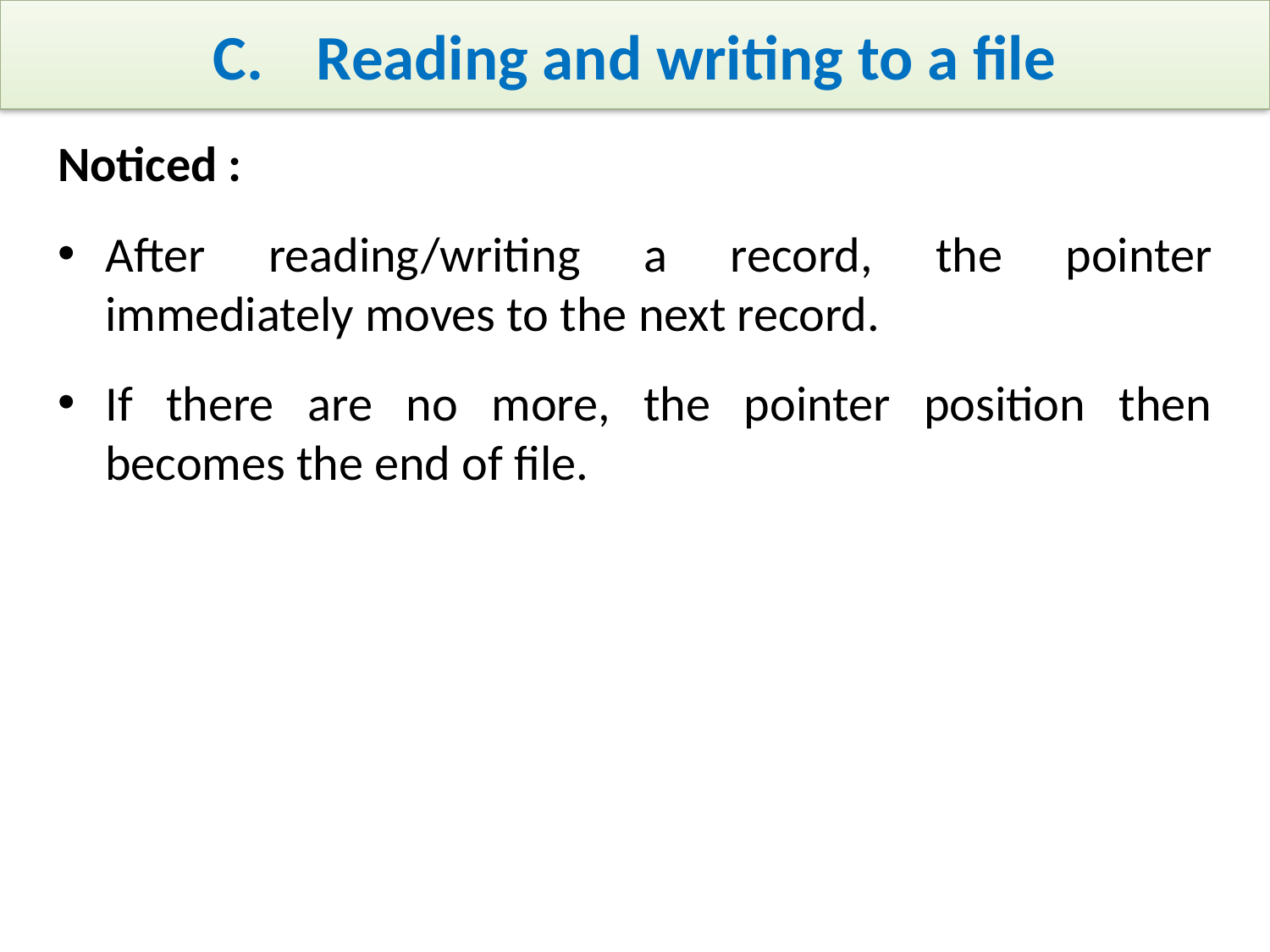

Reading and writing to a file

Noticed :
After reading/writing a record, the pointer immediately moves to the next record.
If there are no more, the pointer position then becomes the end of file.